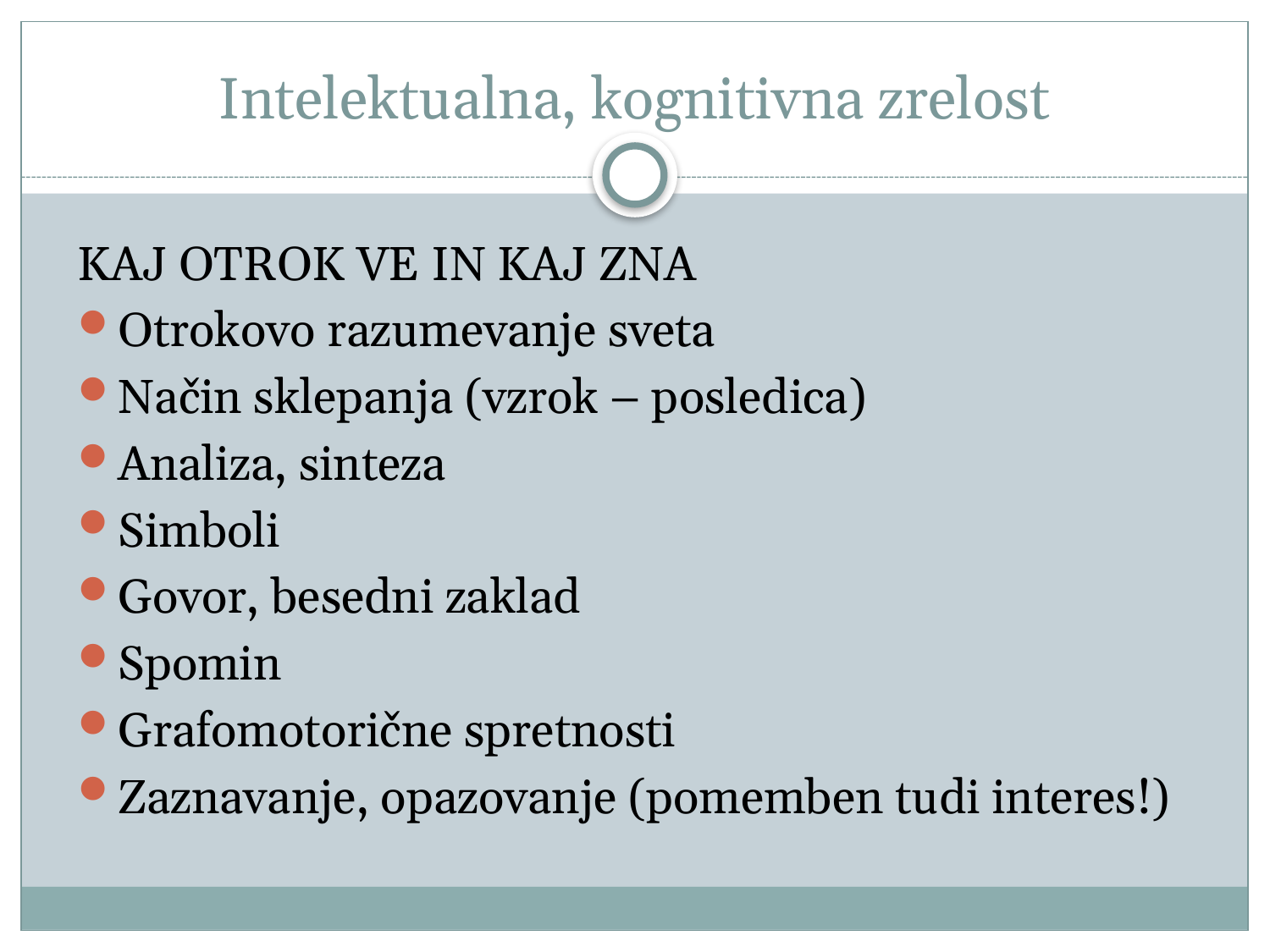

# Intelektualna, kognitivna zrelost
KAJ OTROK VE IN KAJ ZNA
Otrokovo razumevanje sveta
Način sklepanja (vzrok – posledica)
Analiza, sinteza
Simboli
Govor, besedni zaklad
Spomin
Grafomotorične spretnosti
Zaznavanje, opazovanje (pomemben tudi interes!)